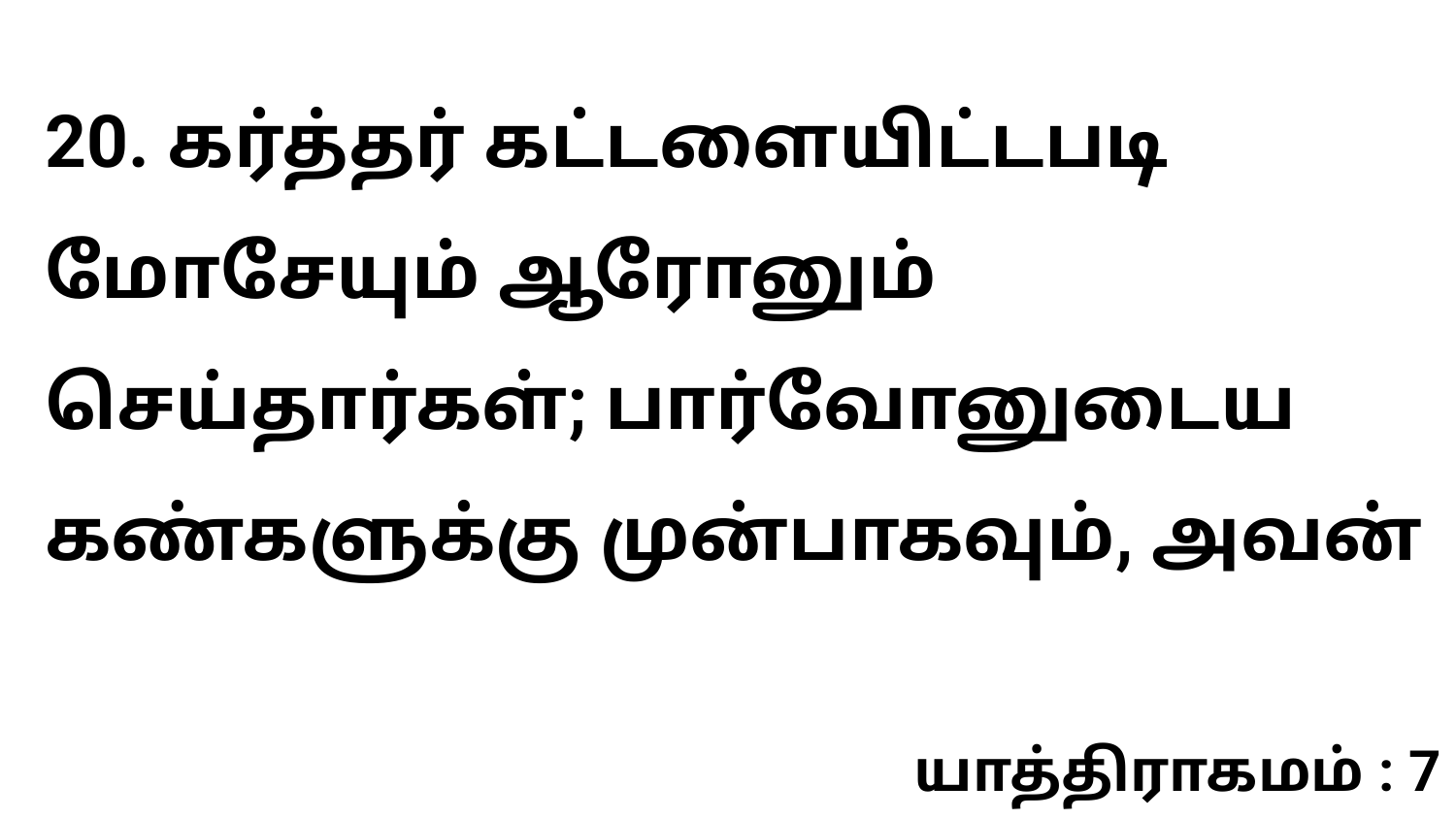

20. கர்த்தர் கட்டளையிட்டபடி மோசேயும் ஆரோனும் செய்தார்கள்; பார்வோனுடைய கண்களுக்கு முன்பாகவும், அவன்
யாத்திராகமம் : 7